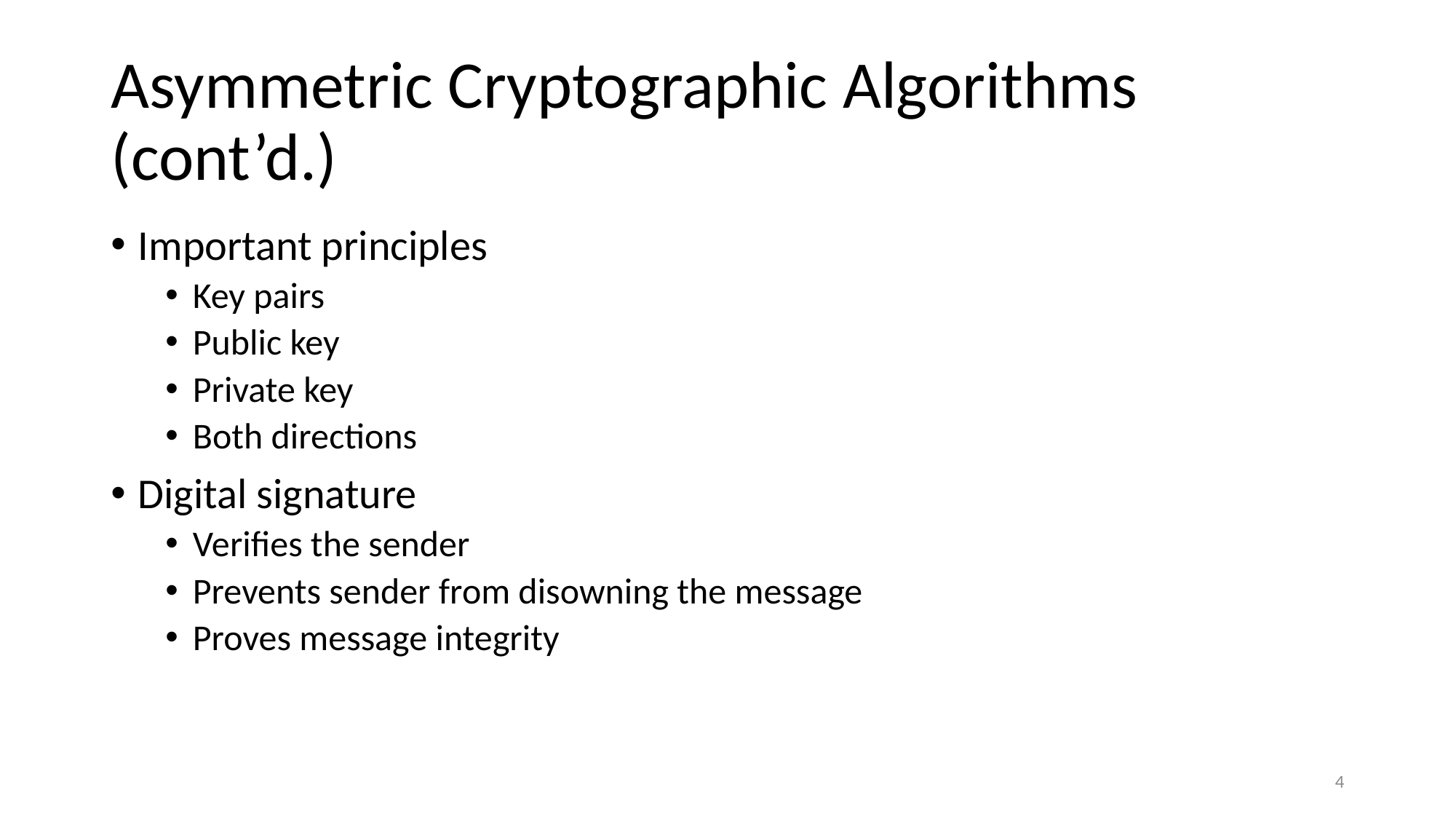

# Asymmetric Cryptographic Algorithms (cont’d.)
Important principles
Key pairs
Public key
Private key
Both directions
Digital signature
Verifies the sender
Prevents sender from disowning the message
Proves message integrity
4